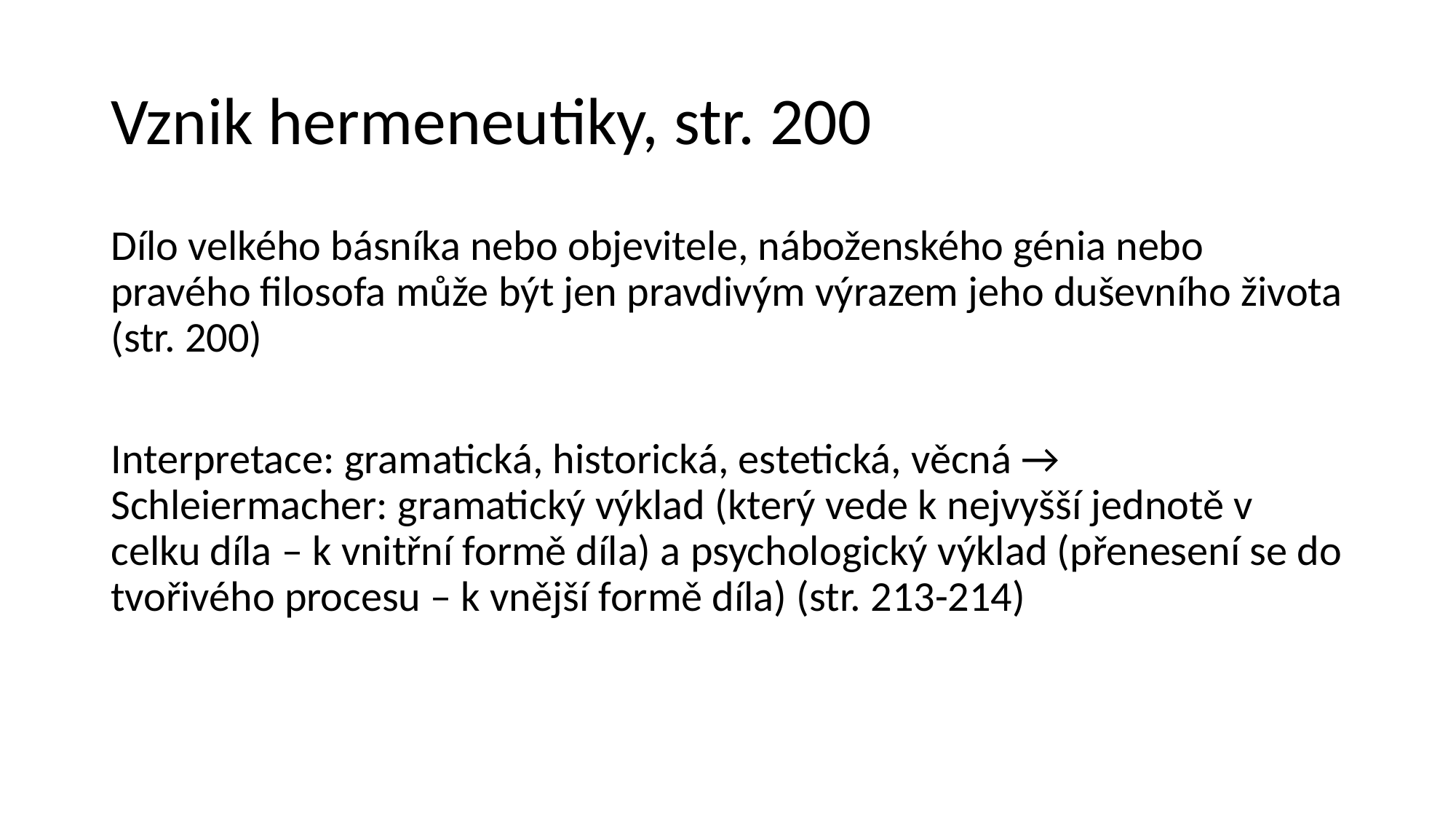

# Vznik hermeneutiky, str. 200
Dílo velkého básníka nebo objevitele, náboženského génia nebo pravého filosofa může být jen pravdivým výrazem jeho duševního života (str. 200)

Interpretace: gramatická, historická, estetická, věcná → Schleiermacher: gramatický výklad (který vede k nejvyšší jednotě v celku díla – k vnitřní formě díla) a psychologický výklad (přenesení se do tvořivého procesu – k vnější formě díla) (str. 213-214)